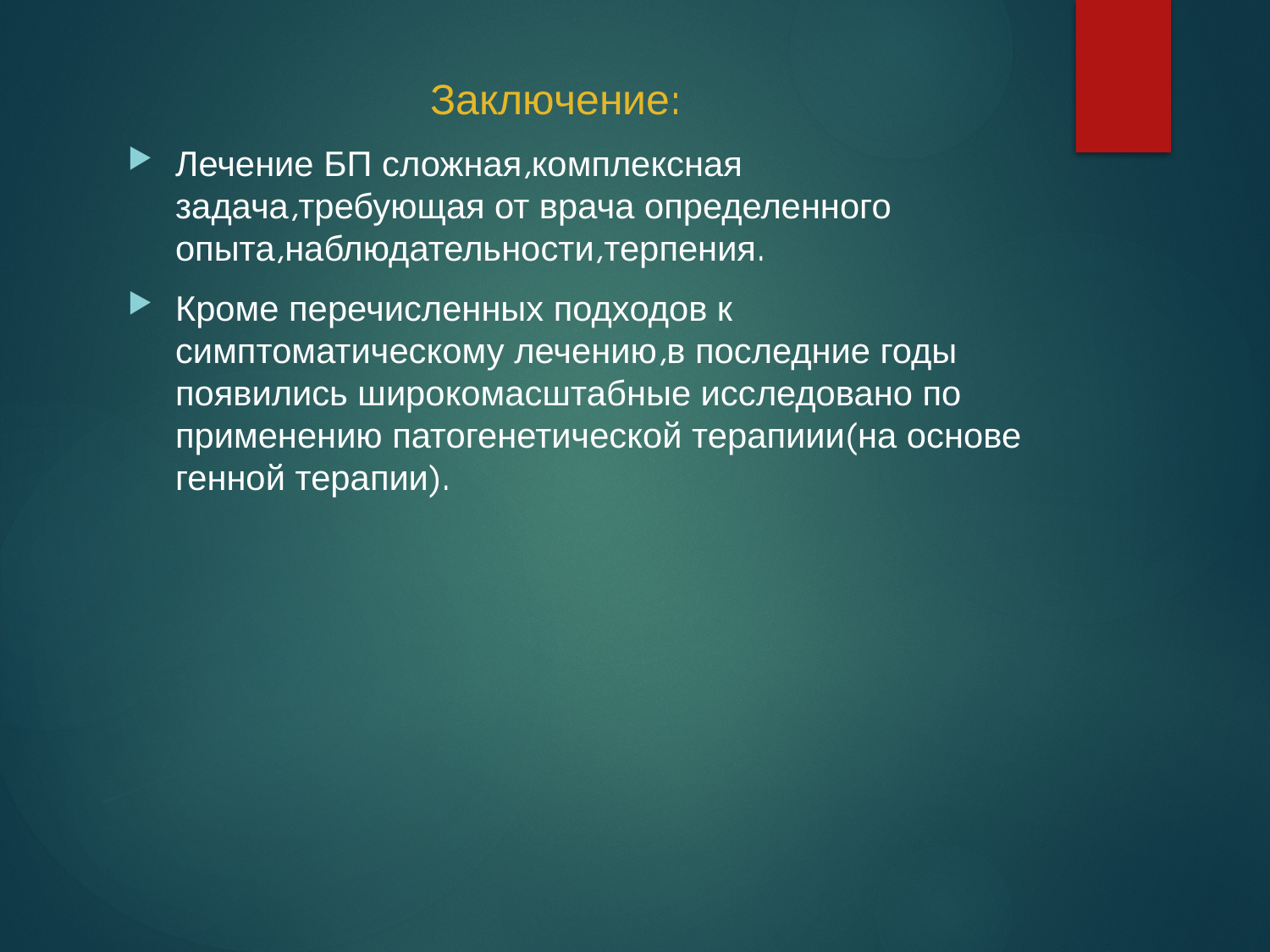

Заключение:
Лечение БП сложная,комплексная задача,требующая от врача определенного опыта,наблюдательности,терпения.
Кроме перечисленных подходов к симптоматическому лечению,в последние годы появились широкомасштабные исследовано по применению патогенетической терапиии(на основе генной терапии).